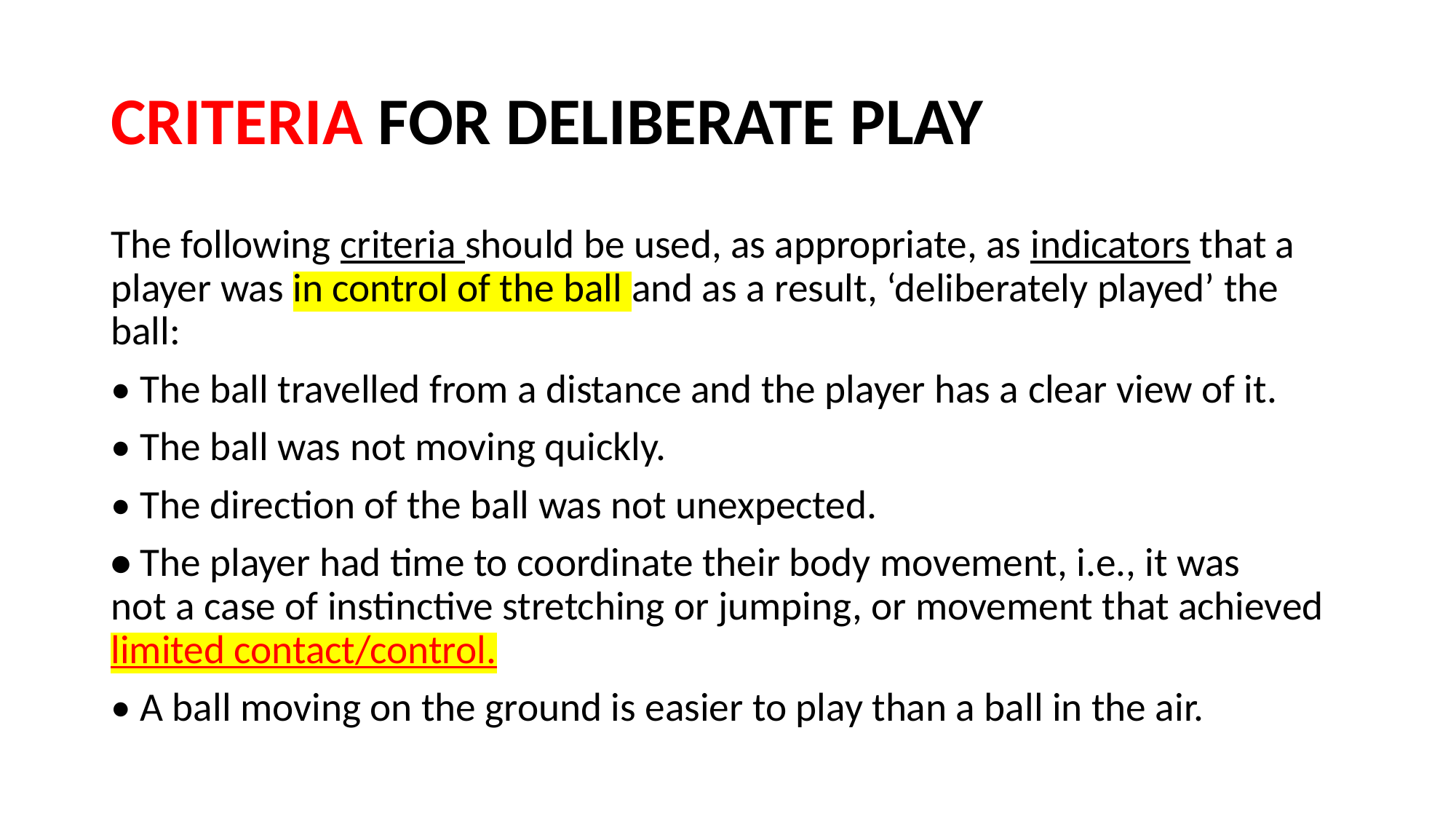

# CRITERIA FOR DELIBERATE PLAY
The following criteria should be used, as appropriate, as indicators that a player was in control of the ball and as a result, ‘deliberately played’ the ball:
• The ball travelled from a distance and the player has a clear view of it.
• The ball was not moving quickly.
• The direction of the ball was not unexpected.
• The player had time to coordinate their body movement, i.e., it was      not a case of instinctive stretching or jumping, or movement that achieved limited contact/control.
• A ball moving on the ground is easier to play than a ball in the air.